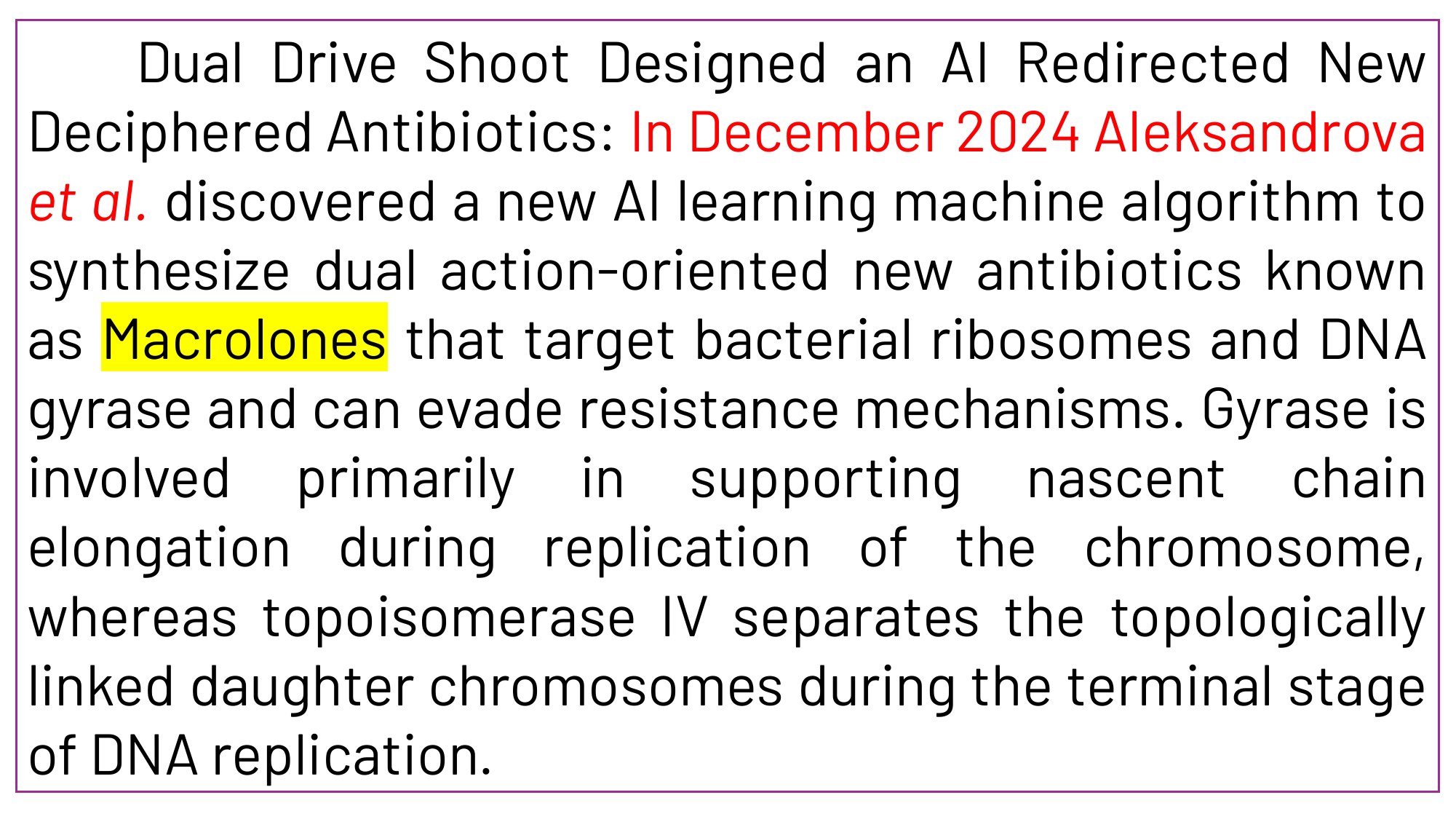

Dual Drive Shoot Designed an AI Redirected New Deciphered Antibiotics: In December 2024 Aleksandrova et al. discovered a new AI learning machine algorithm to synthesize dual action-oriented new antibiotics known as Macrolones that target bacterial ribosomes and DNA gyrase and can evade resistance mechanisms. Gyrase is involved primarily in supporting nascent chain elongation during replication of the chromosome, whereas topoisomerase IV separates the topologically linked daughter chromosomes during the terminal stage of DNA replication.